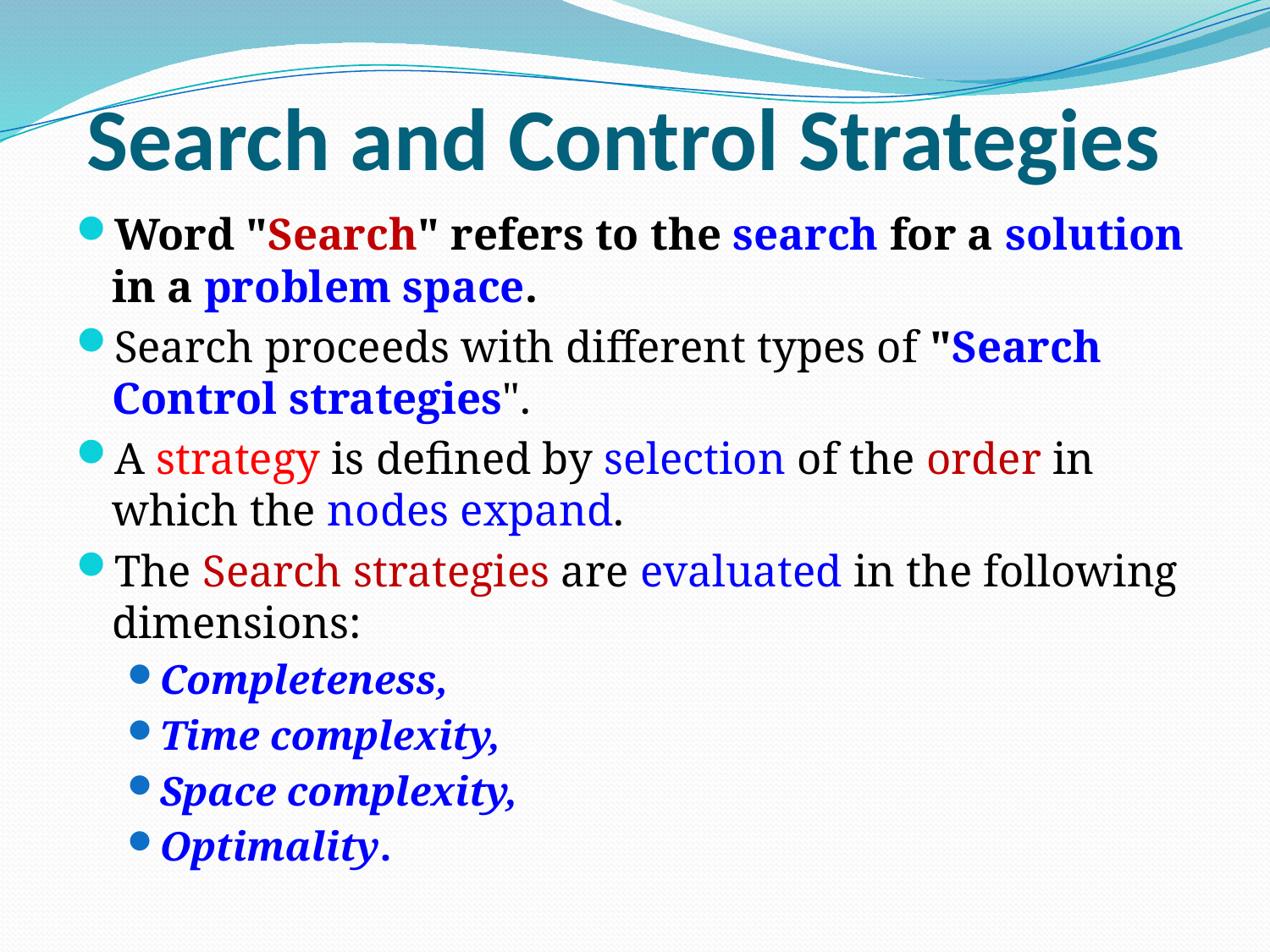

# Search and Control Strategies
Word "Search" refers to the search for a solution in a problem space.
Search proceeds with different types of "Search Control strategies".
A strategy is defined by selection of the order in which the nodes expand.
The Search strategies are evaluated in the following dimensions:
Completeness,
Time complexity,
Space complexity,
Optimality.